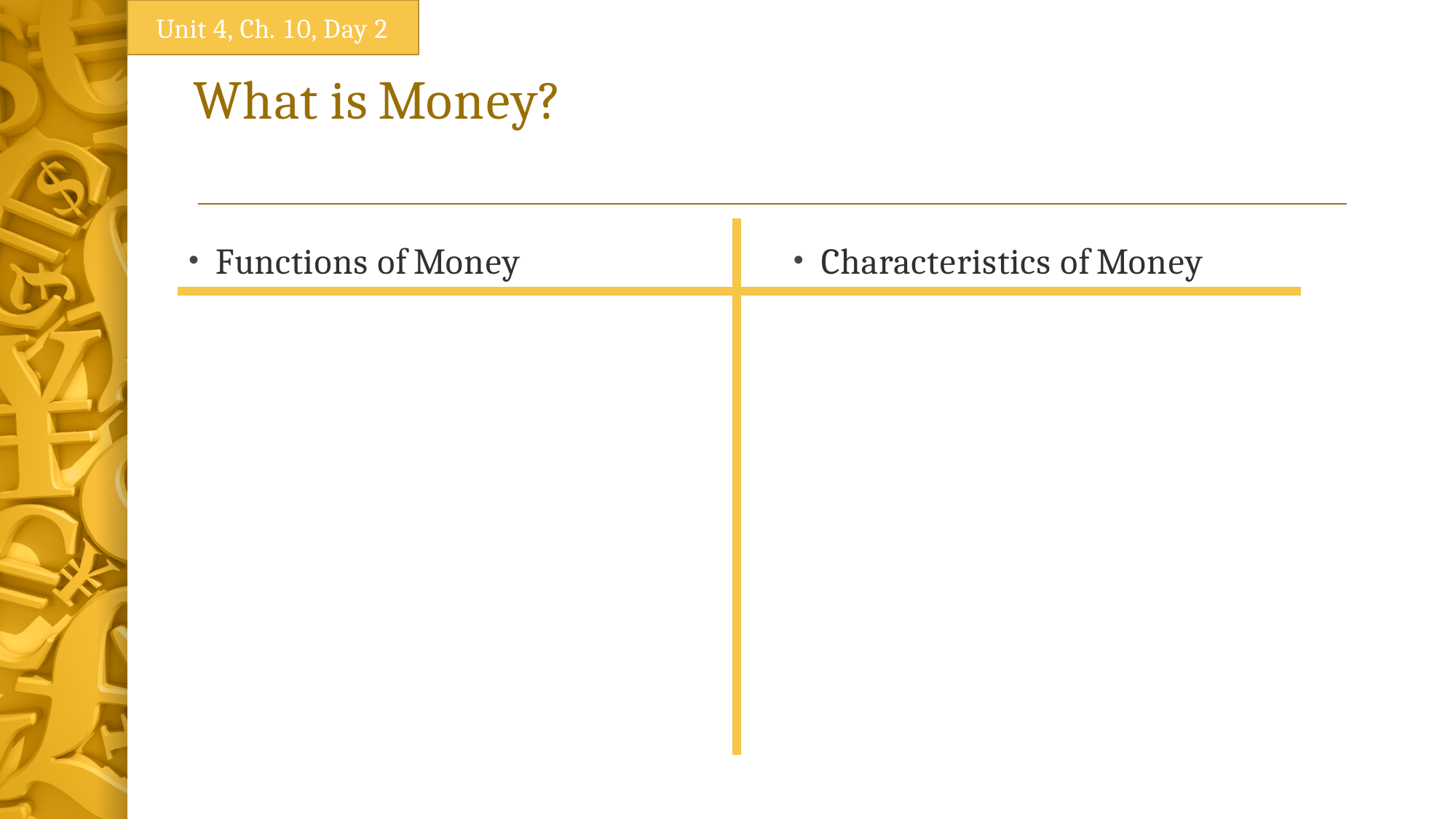

Unit 4, Ch. 10, Day 2
# What is Money?
Functions of Money
Characteristics of Money